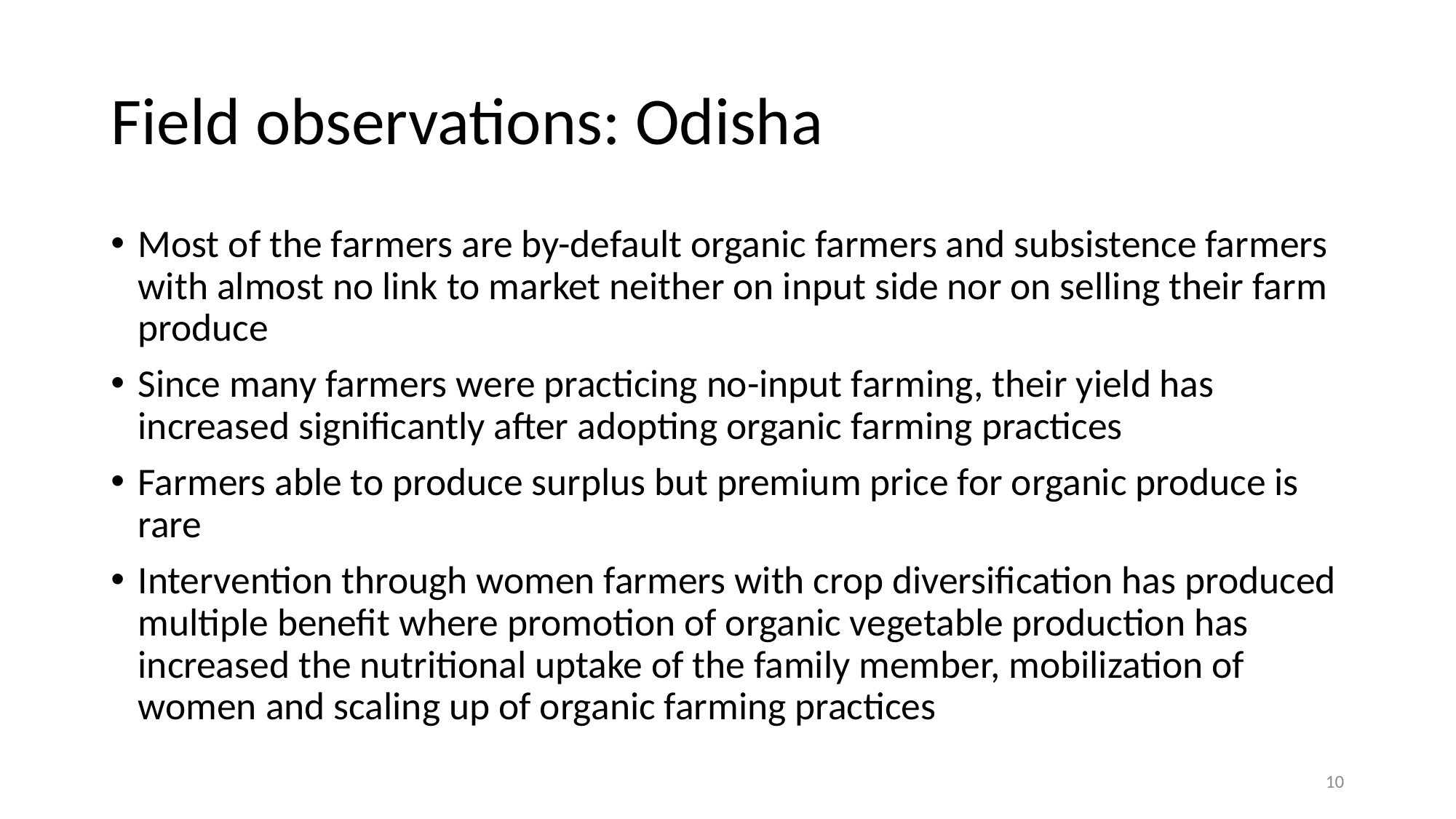

# Field observations: Odisha
Most of the farmers are by-default organic farmers and subsistence farmers with almost no link to market neither on input side nor on selling their farm produce
Since many farmers were practicing no-input farming, their yield has increased significantly after adopting organic farming practices
Farmers able to produce surplus but premium price for organic produce is rare
Intervention through women farmers with crop diversification has produced multiple benefit where promotion of organic vegetable production has increased the nutritional uptake of the family member, mobilization of women and scaling up of organic farming practices
10